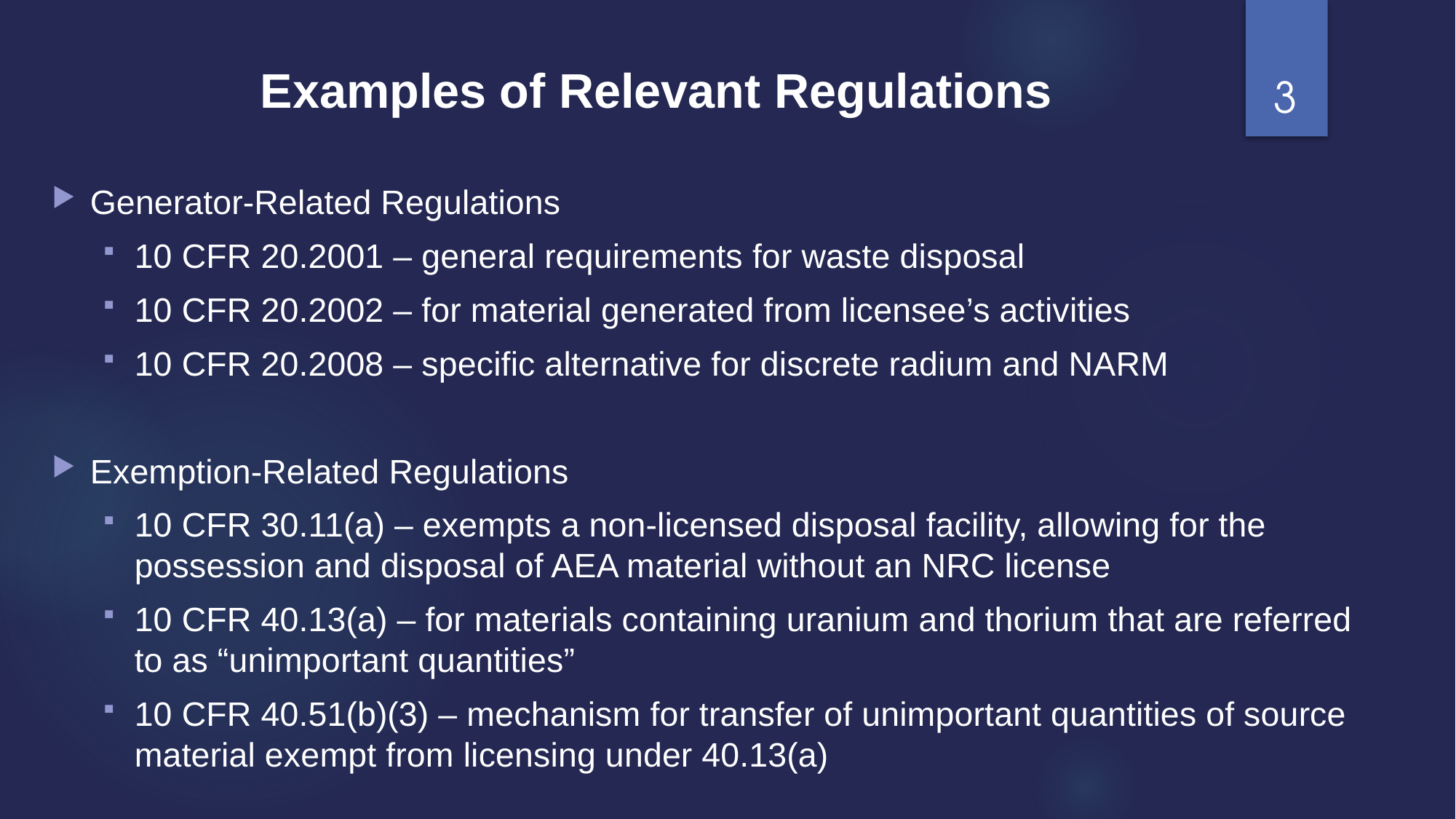

3
# Examples of Relevant Regulations
Generator-Related Regulations
10 CFR 20.2001 – general requirements for waste disposal
10 CFR 20.2002 – for material generated from licensee’s activities
10 CFR 20.2008 – specific alternative for discrete radium and NARM

Exemption-Related Regulations
10 CFR 30.11(a) – exempts a non-licensed disposal facility, allowing for the possession and disposal of AEA material without an NRC license
10 CFR 40.13(a) – for materials containing uranium and thorium that are referred to as “unimportant quantities”
10 CFR 40.51(b)(3) – mechanism for transfer of unimportant quantities of source material exempt from licensing under 40.13(a)